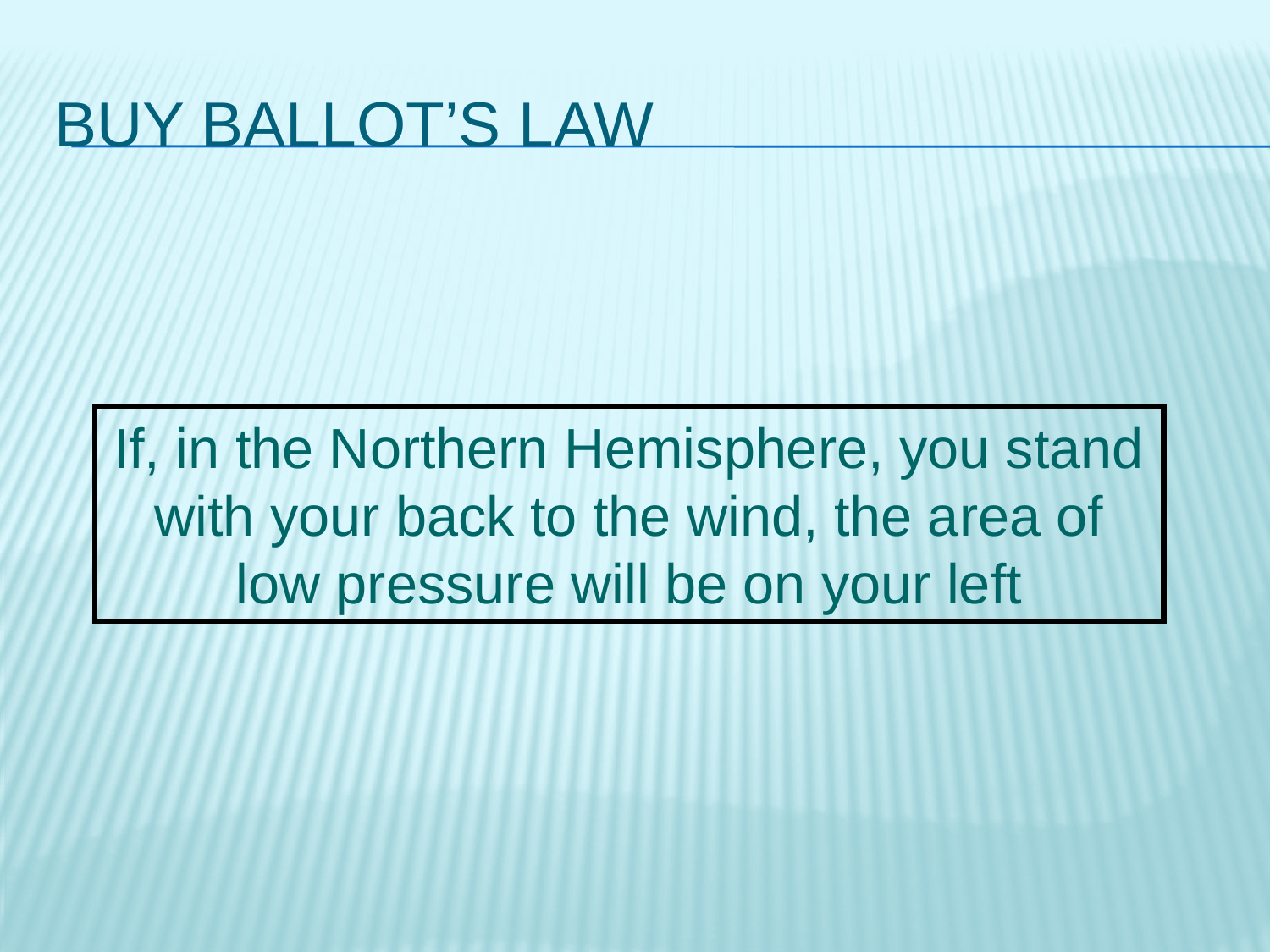

# Buy Ballot’s Law
If, in the Northern Hemisphere, you stand with your back to the wind, the area of low pressure will be on your left